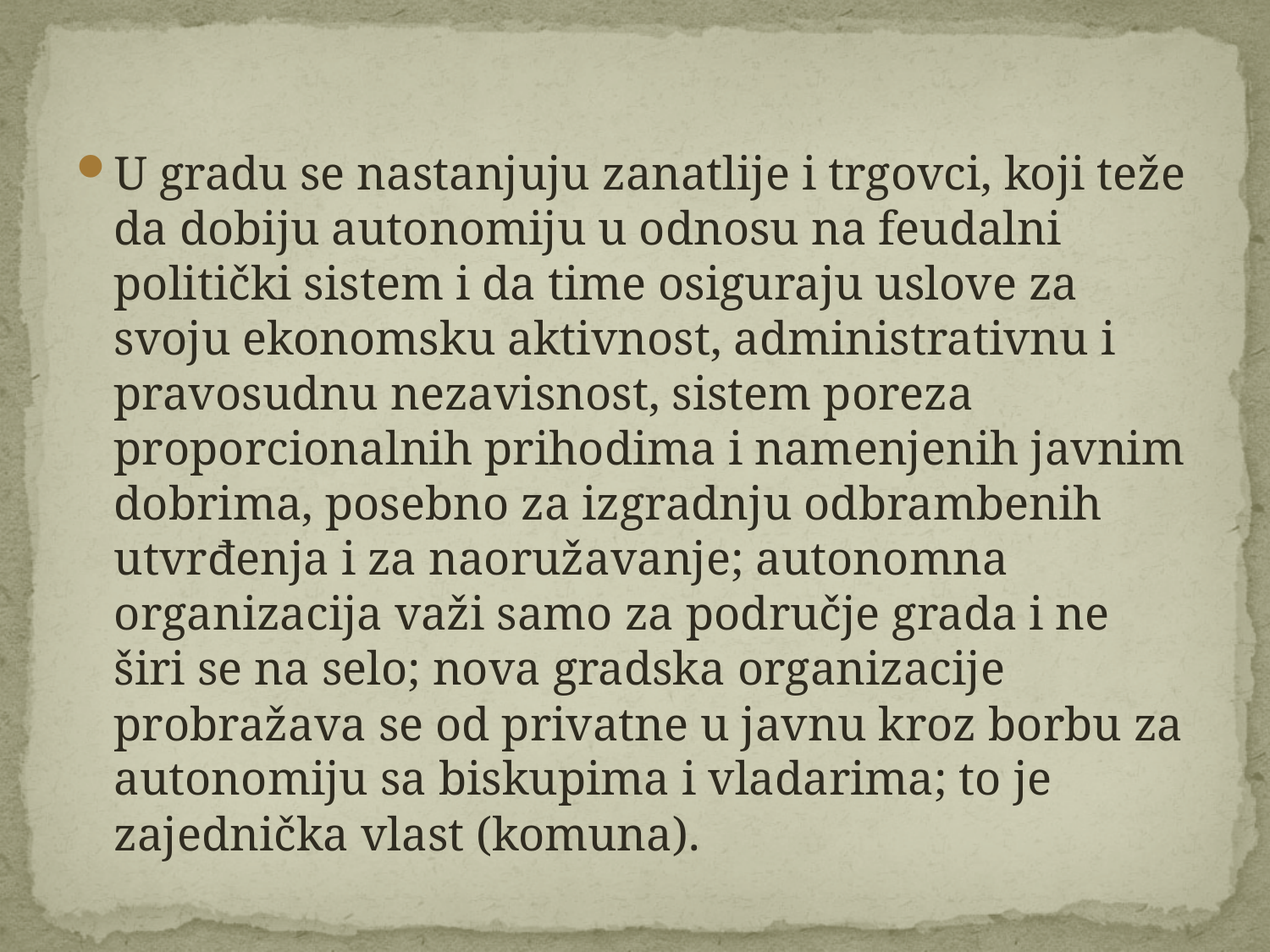

U gradu se nastanjuju zanatlije i trgovci, koji teže da dobiju autonomiju u odnosu na feudalni politički sistem i da time osiguraju uslove za svoju ekonomsku aktivnost, administrativnu i pravosudnu nezavisnost, sistem poreza proporcionalnih prihodima i namenjenih javnim dobrima, posebno za izgradnju odbrambenih utvrđenja i za naoružavanje; autonomna organizacija važi samo za područje grada i ne širi se na selo; nova gradska organizacije probražava se od privatne u javnu kroz borbu za autonomiju sa biskupima i vladarima; to je zajednička vlast (komuna).